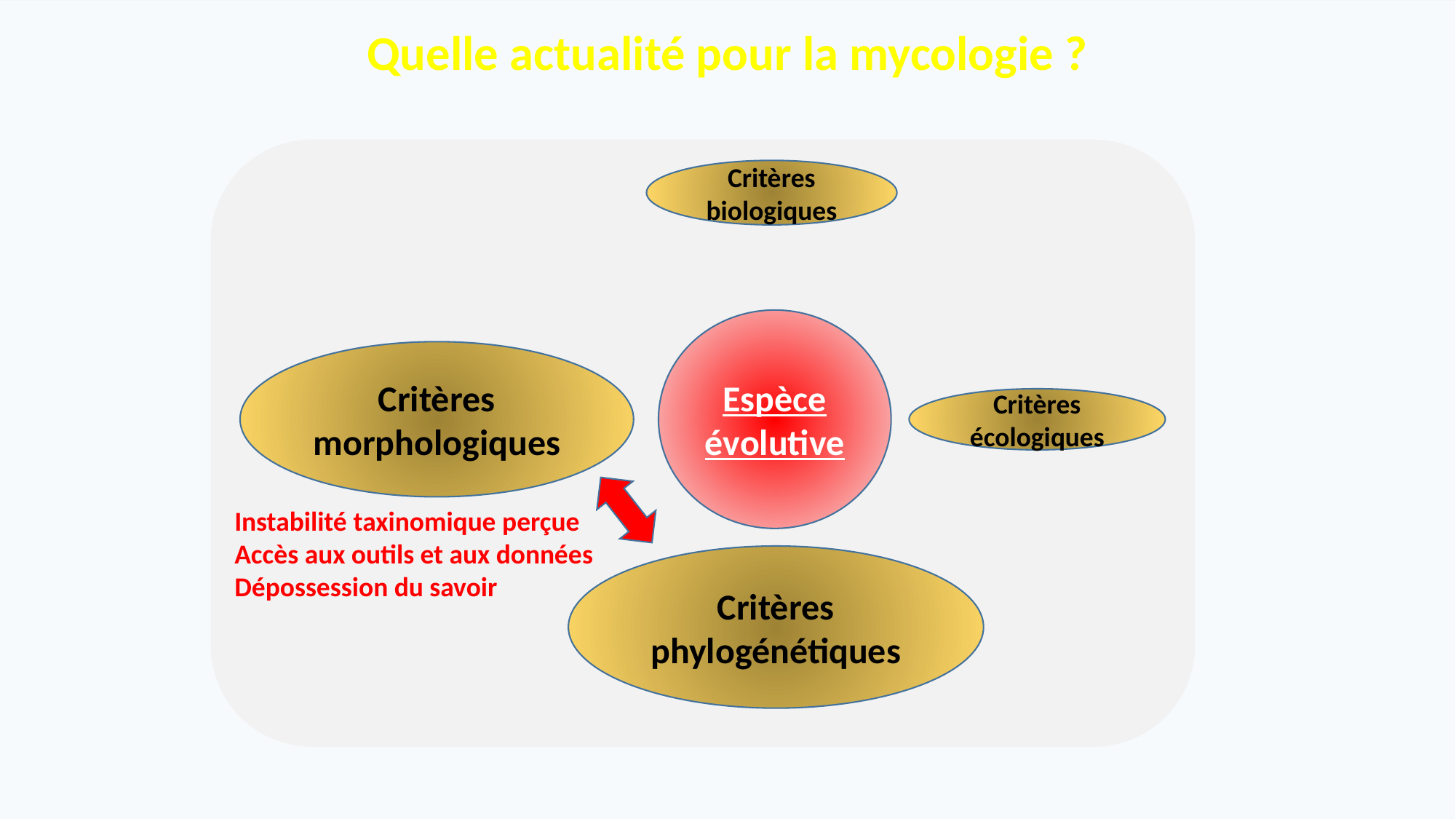

Quelle actualité pour la mycologie ?

Critères biologiques
Espèce évolutive
Critères morphologiques
Critères écologiques

Instabilité taxinomique perçue
Accès aux outils et aux données
Dépossession du savoir
Critères
phylogénétiques